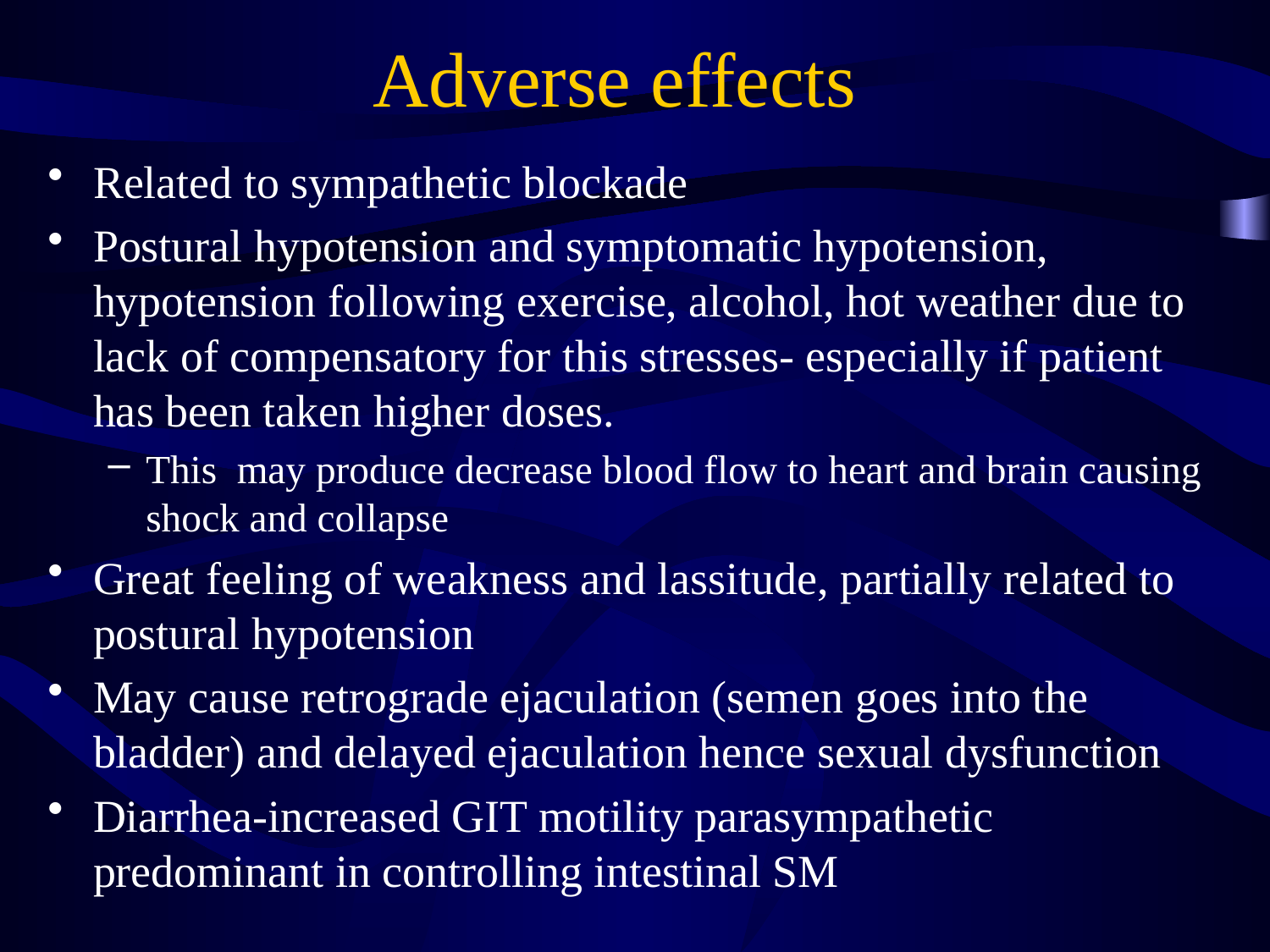

# Adverse effects
Related to sympathetic blockade
Postural hypotension and symptomatic hypotension, hypotension following exercise, alcohol, hot weather due to lack of compensatory for this stresses- especially if patient has been taken higher doses.
This  may produce decrease blood flow to heart and brain causing shock and collapse
Great feeling of weakness and lassitude, partially related to postural hypotension
May cause retrograde ejaculation (semen goes into the bladder) and delayed ejaculation hence sexual dysfunction
Diarrhea-increased GIT motility parasympathetic predominant in controlling intestinal SM